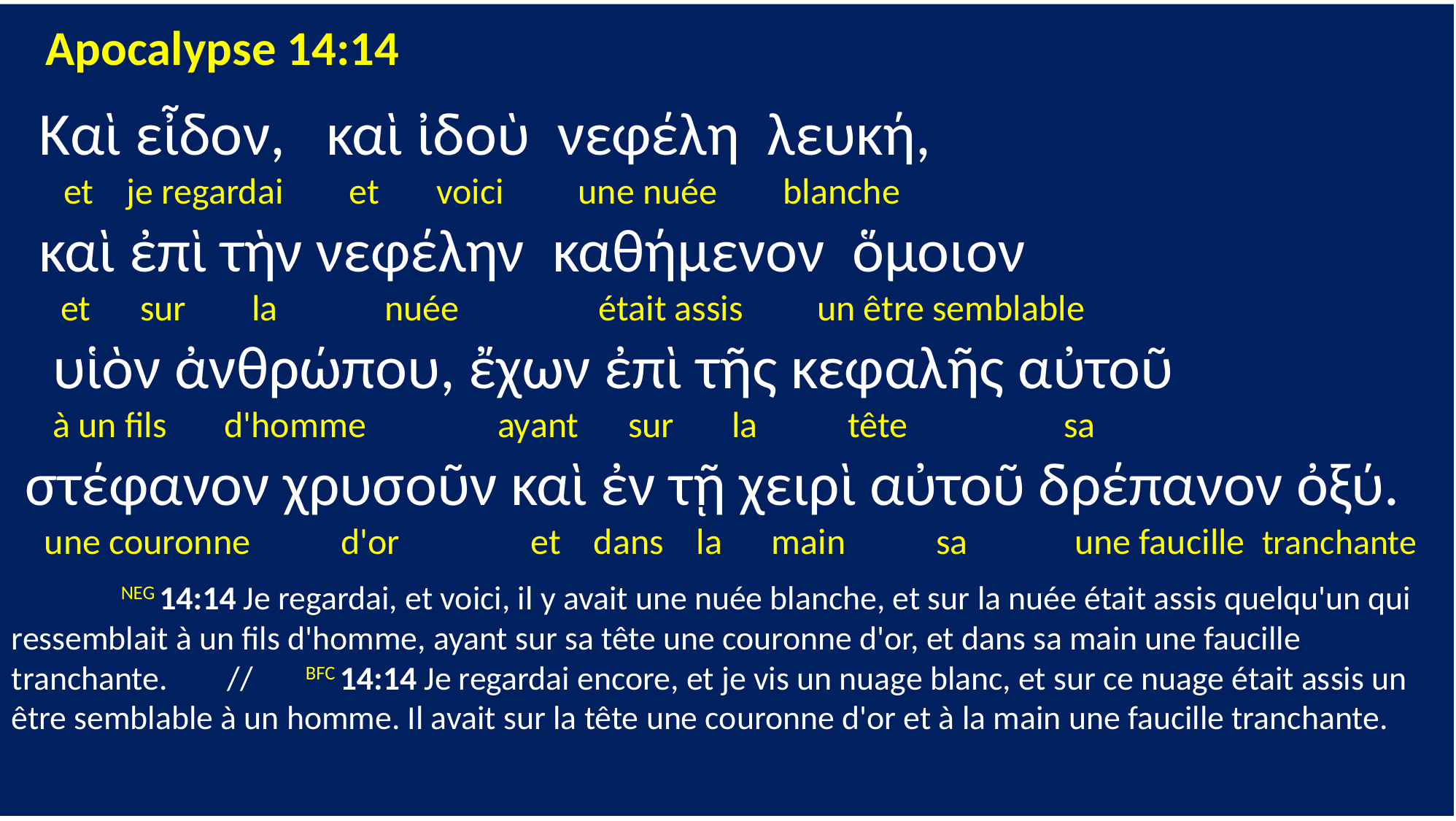

Apocalypse 14:14

  Καὶ εἶδον,   καὶ ἰδοὺ  νεφέλη  λευκή,
       et    je regardai        et       voici         une nuée        blanche
  καὶ ἐπὶ τὴν νεφέλην  καθήμενον  ὅμοιον
      et      sur        la             nuée                 était assis         un être semblable
   υἱὸν ἀνθρώπου, ἔχων ἐπὶ τῆς κεφαλῆς αὐτοῦ
     à un fils       d'homme                ayant      sur       la           tête                   sa
 στέφανον χρυσοῦν καὶ ἐν τῇ χειρὶ αὐτοῦ δρέπανον ὀξύ.
    une couronne           d'or                et    dans    la      main           sa             une faucille  tranchante

	NEG 14:14 Je regardai, et voici, il y avait une nuée blanche, et sur la nuée était assis quelqu'un qui ressemblait à un fils d'homme, ayant sur sa tête une couronne d'or, et dans sa main une faucille tranchante.        //       BFC 14:14 Je regardai encore, et je vis un nuage blanc, et sur ce nuage était assis un être semblable à un homme. Il avait sur la tête une couronne d'or et à la main une faucille tranchante.